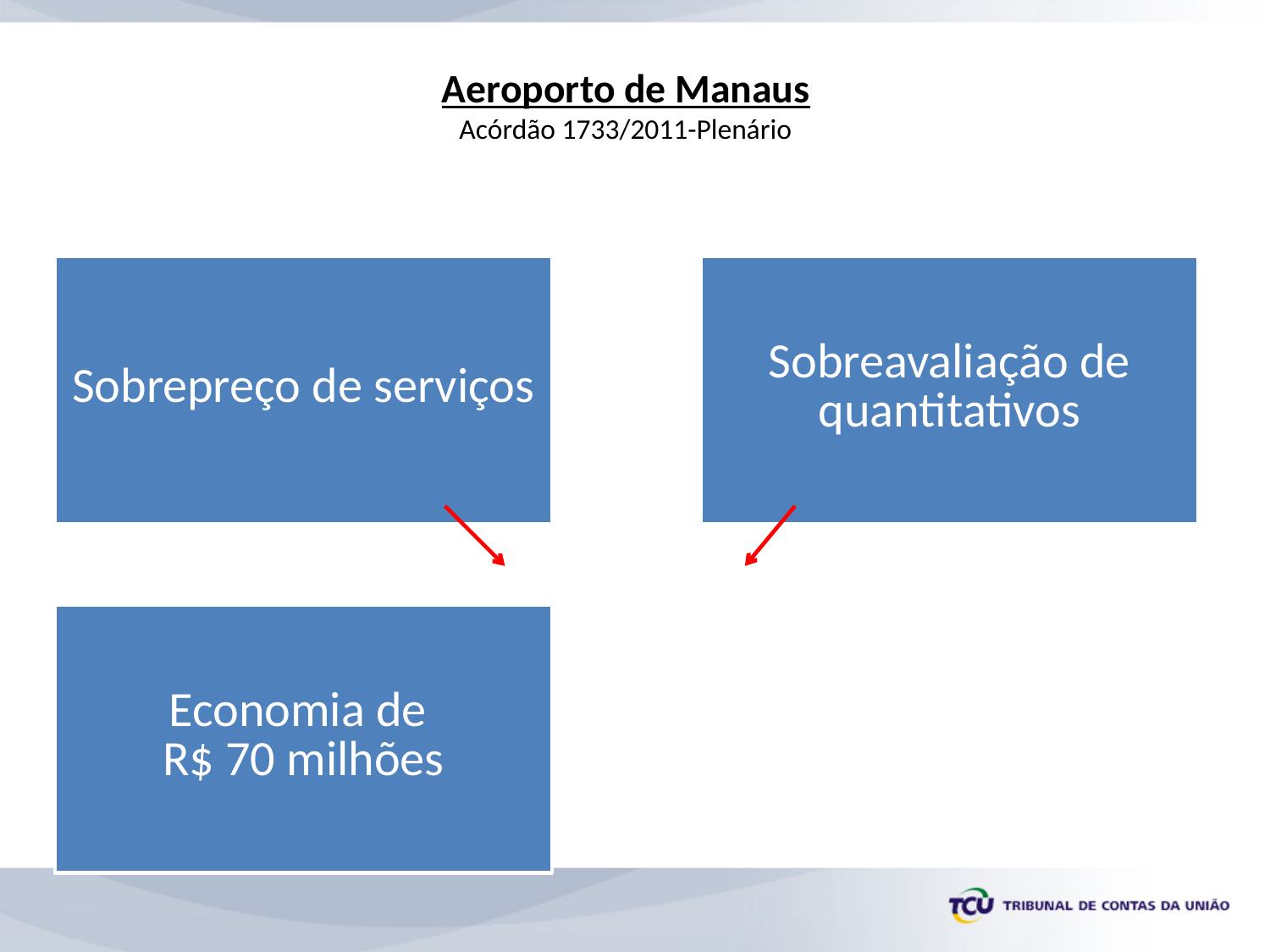

# Aeroporto de Manaus Acórdão 1733/2011-Plenário
Sobrepreço de serviços
Sobreavaliação de quantitativos
Economia de
R$ 70 milhões